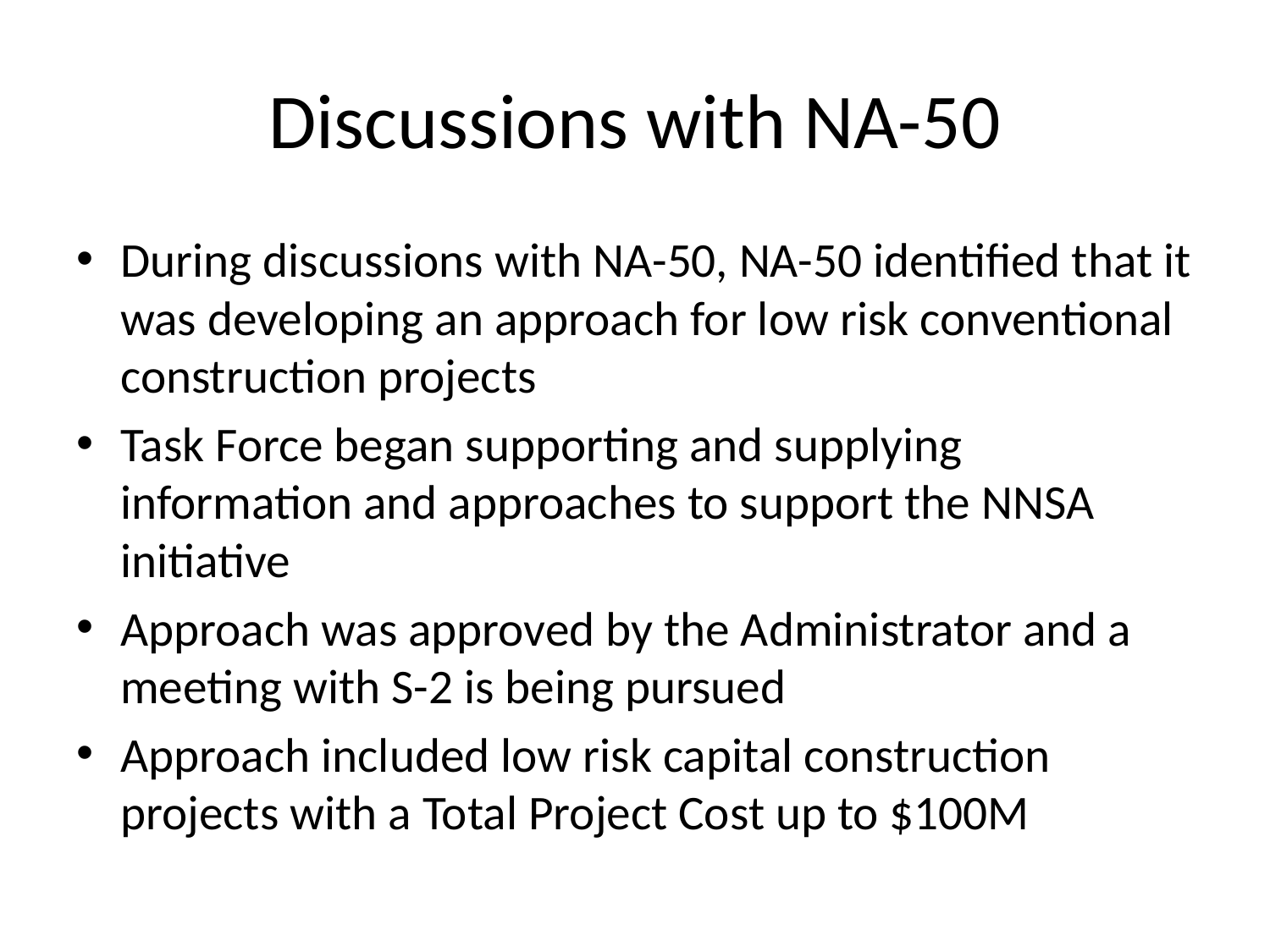

# Discussions with NA-50
During discussions with NA-50, NA-50 identified that it was developing an approach for low risk conventional construction projects
Task Force began supporting and supplying information and approaches to support the NNSA initiative
Approach was approved by the Administrator and a meeting with S-2 is being pursued
Approach included low risk capital construction projects with a Total Project Cost up to $100M